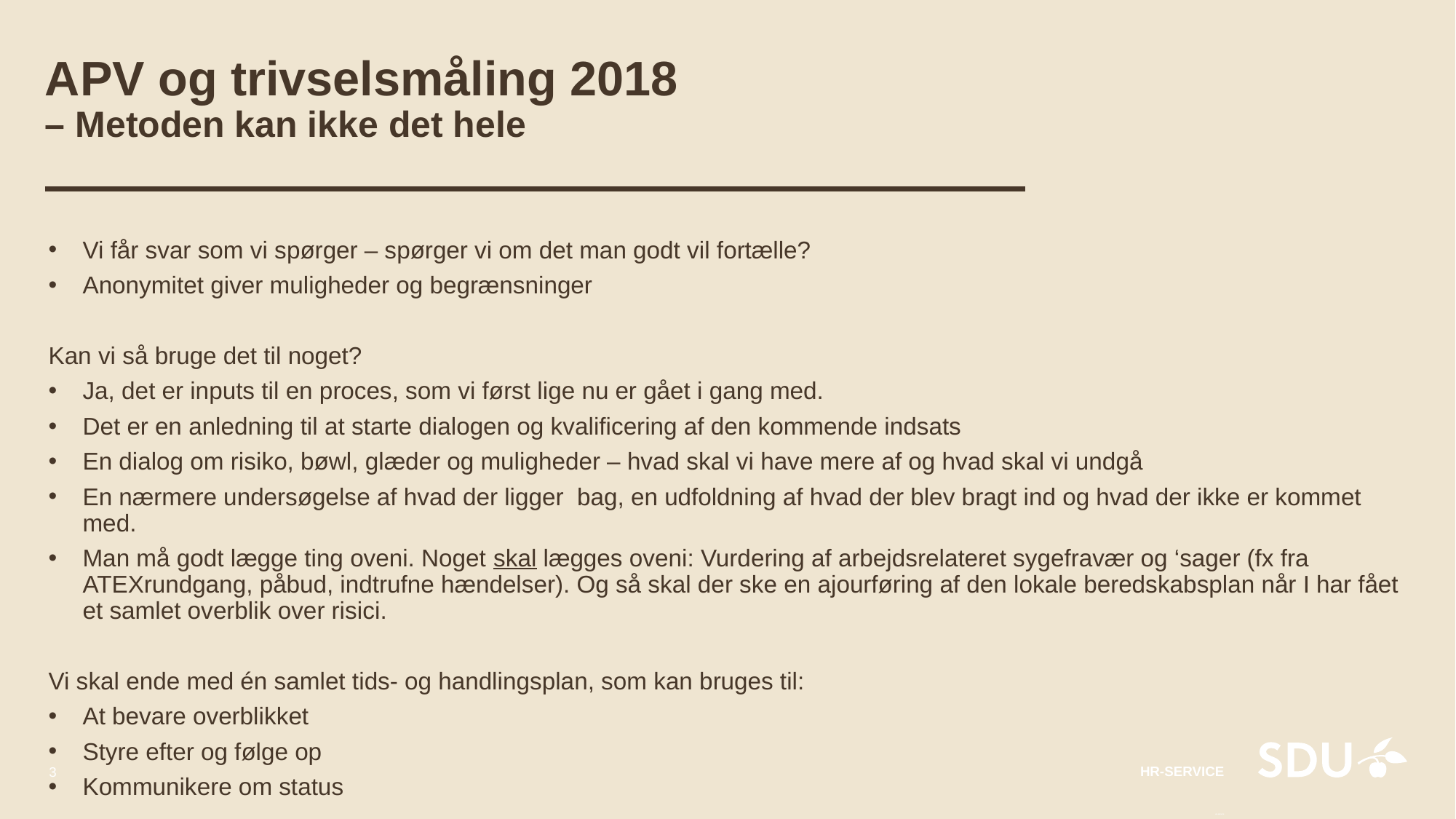

# APV og trivselsmåling 2018 – Metoden kan ikke det hele
Vi får svar som vi spørger – spørger vi om det man godt vil fortælle?
Anonymitet giver muligheder og begrænsninger

Kan vi så bruge det til noget?
Ja, det er inputs til en proces, som vi først lige nu er gået i gang med.
Det er en anledning til at starte dialogen og kvalificering af den kommende indsats
En dialog om risiko, bøwl, glæder og muligheder – hvad skal vi have mere af og hvad skal vi undgå
En nærmere undersøgelse af hvad der ligger  bag, en udfoldning af hvad der blev bragt ind og hvad der ikke er kommet med.
Man må godt lægge ting oveni. Noget skal lægges oveni: Vurdering af arbejdsrelateret sygefravær og ‘sager (fx fra ATEXrundgang, påbud, indtrufne hændelser). Og så skal der ske en ajourføring af den lokale beredskabsplan når I har fået et samlet overblik over risici.

Vi skal ende med én samlet tids- og handlingsplan, som kan bruges til:
At bevare overblikket
Styre efter og følge op
Kommunikere om status

3
HR-service